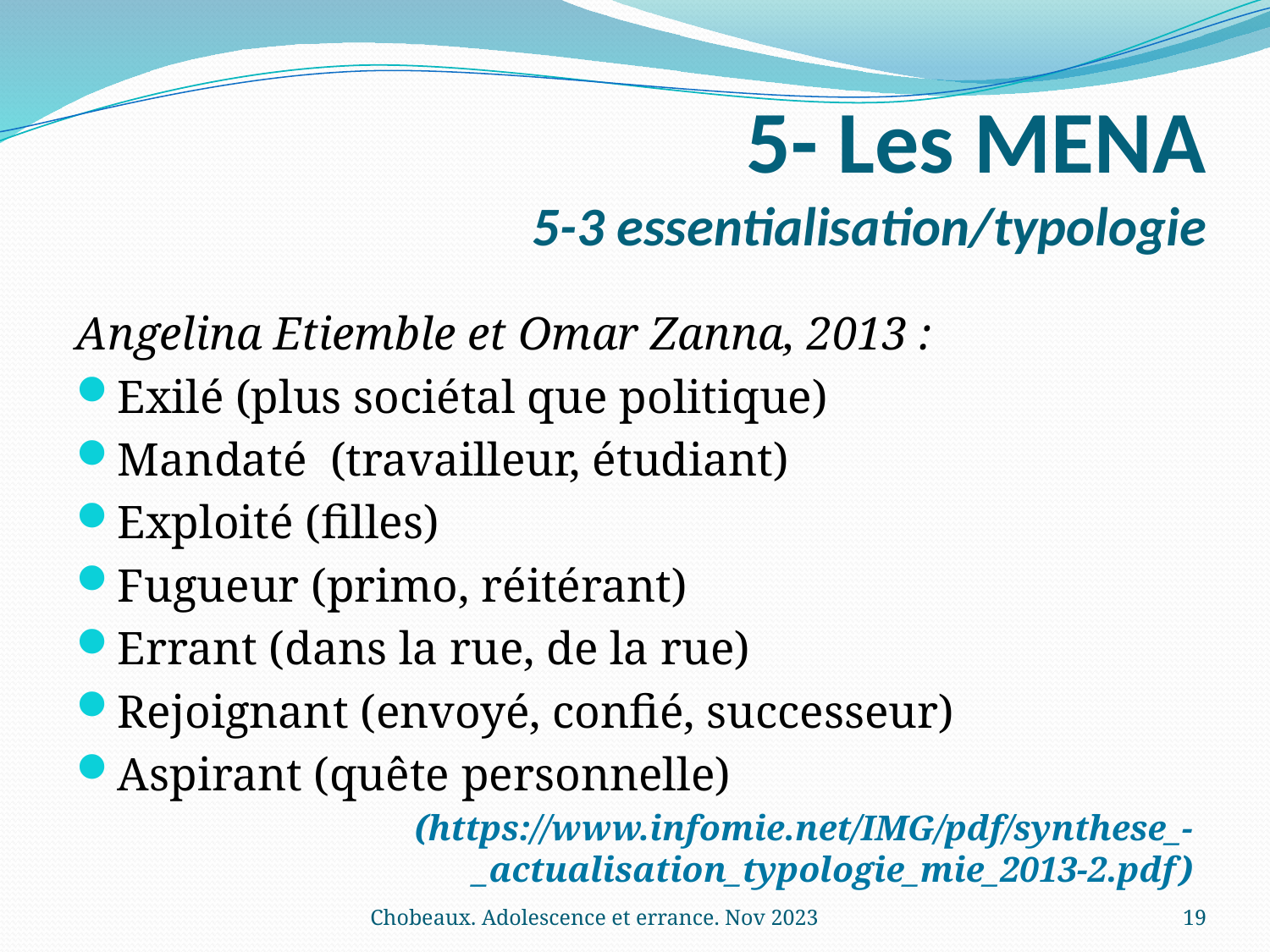

# 5- Les MENA 5-3 essentialisation/typologie

Angelina Etiemble et Omar Zanna, 2013 :
Exilé (plus sociétal que politique)
Mandaté  (travailleur, étudiant)
Exploité (filles)
Fugueur (primo, réitérant)
Errant (dans la rue, de la rue)
Rejoignant (envoyé, confié, successeur)
Aspirant (quête personnelle)
(https://www.infomie.net/IMG/pdf/synthese_-_actualisation_typologie_mie_2013-2.pdf)
Chobeaux. Adolescence et errance. Nov 2023
19